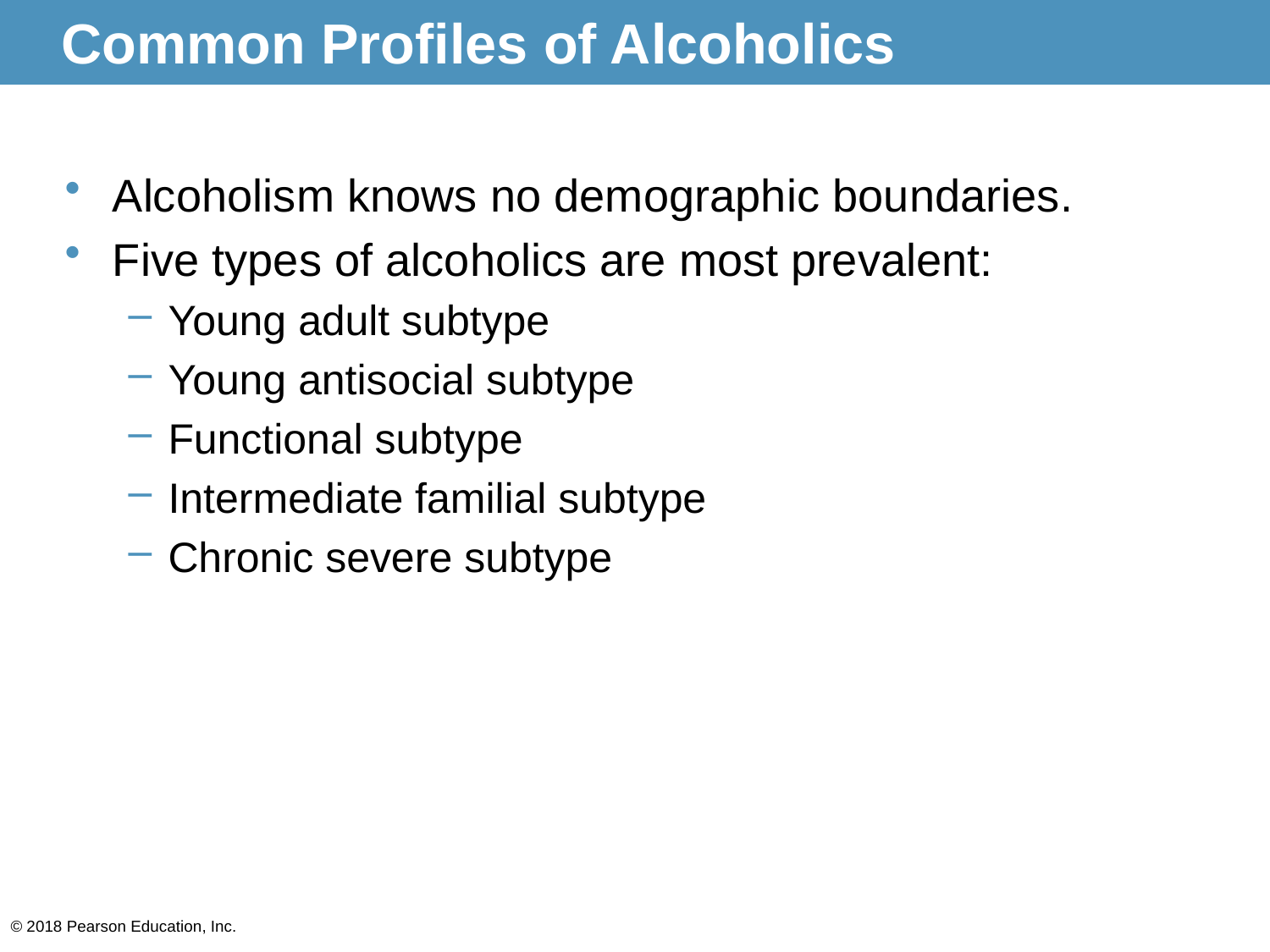

# Common Profiles of Alcoholics
Alcoholism knows no demographic boundaries.
Five types of alcoholics are most prevalent:
Young adult subtype
Young antisocial subtype
Functional subtype
Intermediate familial subtype
Chronic severe subtype